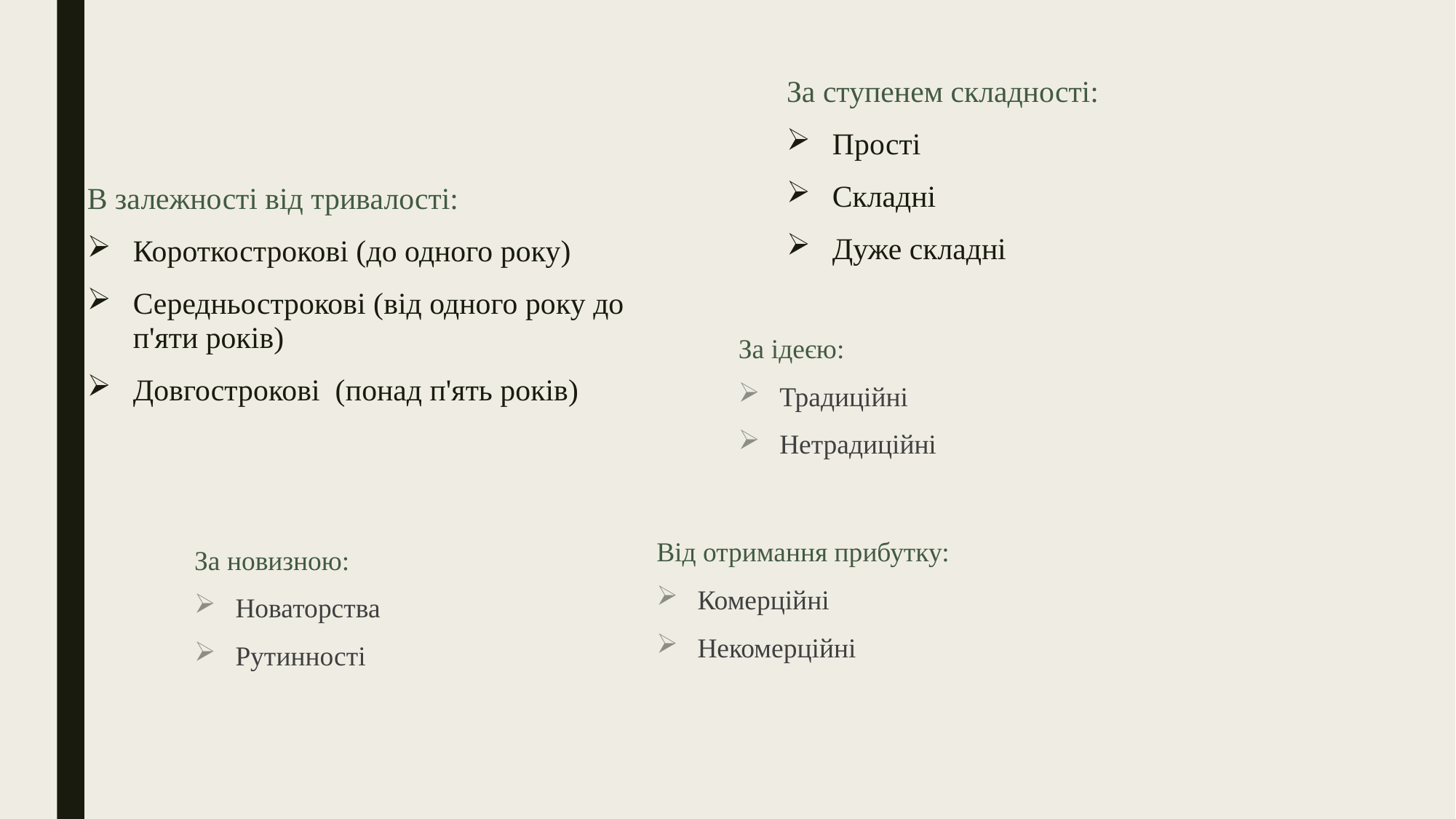

За ступенем складності:
Прості
Складні
Дуже складні
В залежності від тривалості:
Короткострокові (до одного року)
Середньострокові (від одного року до п'яти років)
Довгострокові  (понад п'ять років)
За ідеєю:
Традиційні
Нетрадиційні

Від отримання прибутку:
Комерційні
Некомерційні
За новизною:
Новаторства
Рутинності